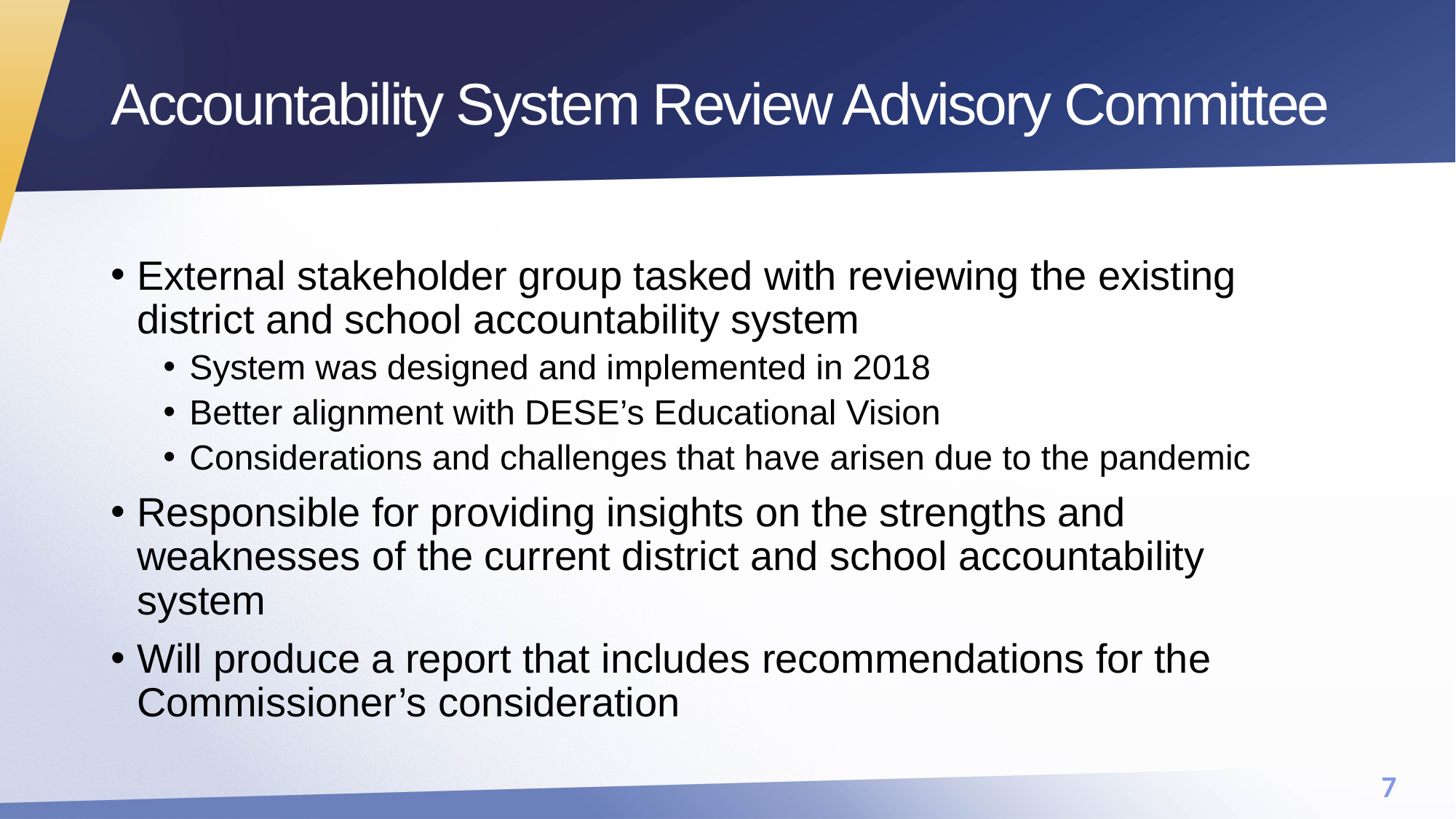

# Accountability System Review Advisory Committee
External stakeholder group tasked with reviewing the existing district and school accountability system
System was designed and implemented in 2018
Better alignment with DESE’s Educational Vision
Considerations and challenges that have arisen due to the pandemic
Responsible for providing insights on the strengths and weaknesses of the current district and school accountability system
Will produce a report that includes recommendations for the Commissioner’s consideration